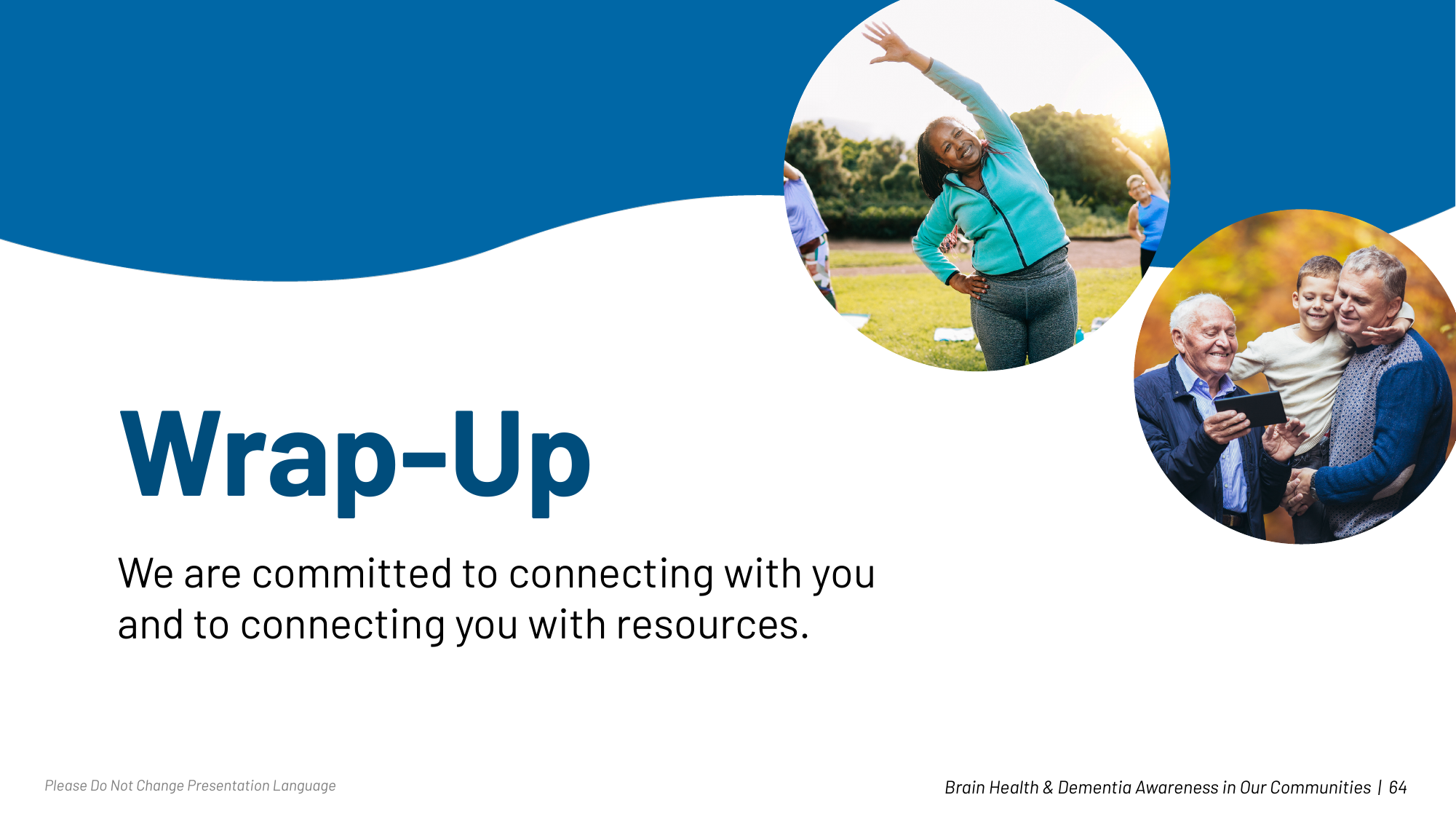

Wrap-Up
We are committed to connecting with you and to connecting you with resources.
Please Do Not Change Presentation Language
Brain Health & Dementia Awareness in Our Communities  |  64